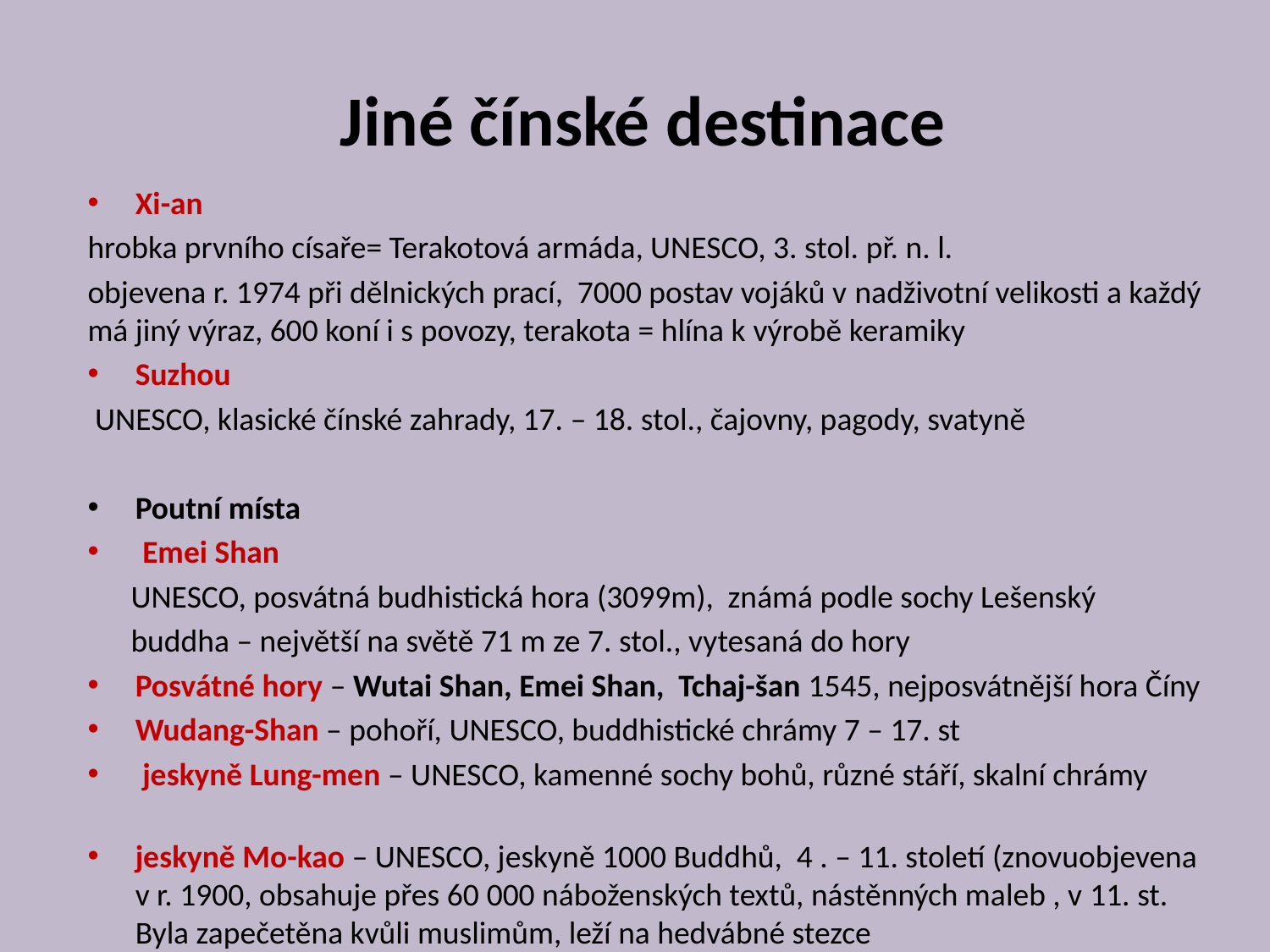

# Jiné čínské destinace
Xi-an
hrobka prvního císaře= Terakotová armáda, UNESCO, 3. stol. př. n. l.
objevena r. 1974 při dělnických prací,  7000 postav vojáků v nadživotní velikosti a každý má jiný výraz, 600 koní i s povozy, terakota = hlína k výrobě keramiky
Suzhou
 UNESCO, klasické čínské zahrady, 17. – 18. stol., čajovny, pagody, svatyně

Poutní místa
 Emei Shan
      UNESCO, posvátná budhistická hora (3099m),  známá podle sochy Lešenský
      buddha – největší na světě 71 m ze 7. stol., vytesaná do hory
Posvátné hory – Wutai Shan, Emei Shan,  Tchaj-šan 1545, nejposvátnější hora Číny
Wudang-Shan – pohoří, UNESCO, buddhistické chrámy 7 – 17. st
 jeskyně Lung-men – UNESCO, kamenné sochy bohů, různé stáří, skalní chrámy
jeskyně Mo-kao – UNESCO, jeskyně 1000 Buddhů,  4 . – 11. století (znovuobjevena v r. 1900, obsahuje přes 60 000 náboženských textů, nástěnných maleb , v 11. st. Byla zapečetěna kvůli muslimům, leží na hedvábné stezce